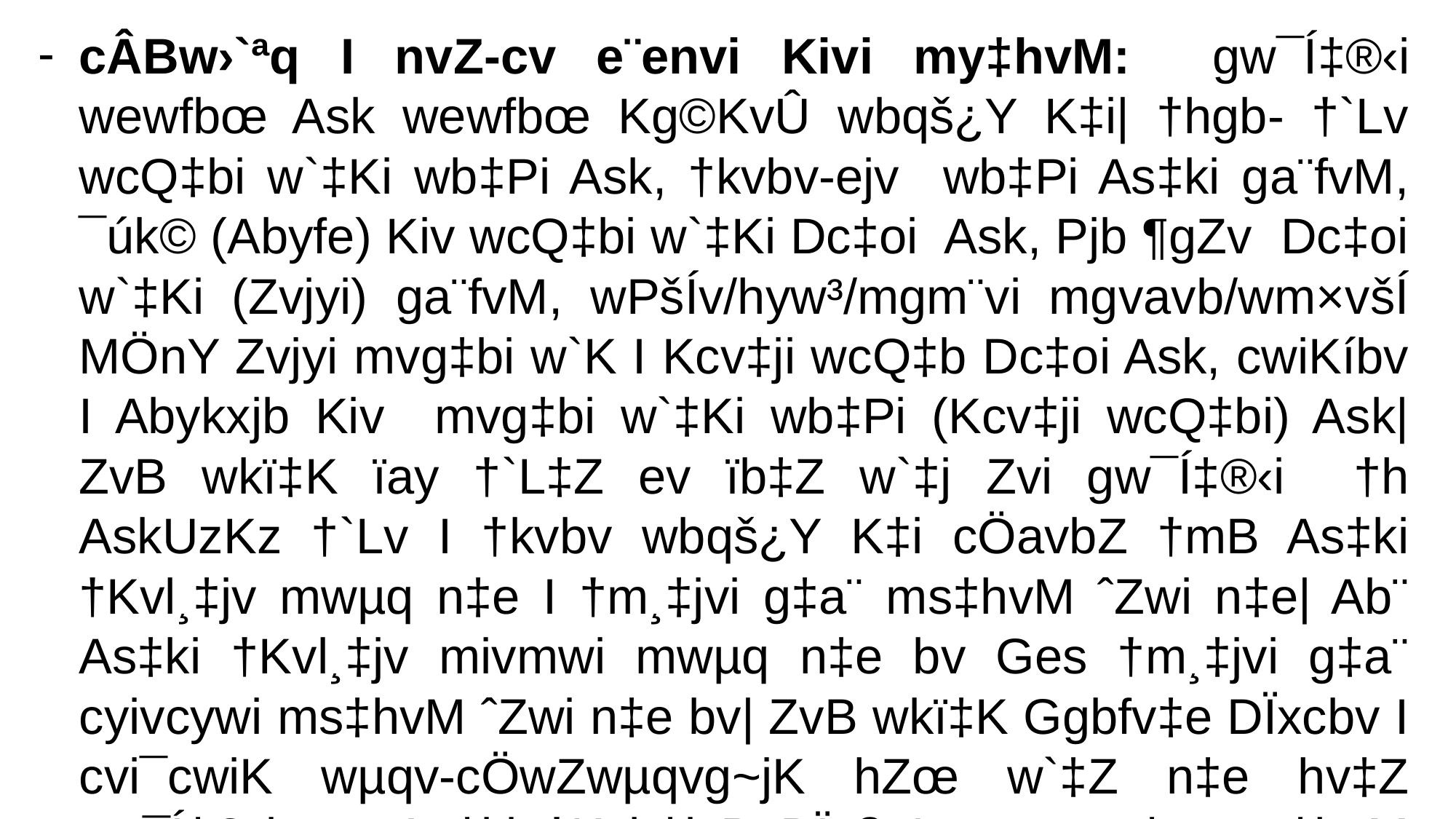

cÂBw›`ªq I nvZ-cv e¨envi Kivi my‡hvM:  gw¯Í‡®‹i wewfbœ Ask wewfbœ Kg©KvÛ wbqš¿Y K‡i| †hgb- †`Lv wcQ‡bi w`‡Ki wb‡Pi Ask, †kvbv-ejv  wb‡Pi As‡ki ga¨fvM, ¯úk© (Abyfe) Kiv wcQ‡bi w`‡Ki Dc‡oi  Ask, Pjb ¶gZv  Dc‡oi w`‡Ki (Zvjyi) ga¨fvM, wPšÍv/hyw³/mgm¨vi mgvavb/wm×všÍ MÖnY Zvjyi mvg‡bi w`K I Kcv‡ji wcQ‡b Dc‡oi Ask, cwiKíbv I Abykxjb Kiv  mvg‡bi w`‡Ki wb‡Pi (Kcv‡ji wcQ‡bi) Ask| ZvB wkï‡K ïay †`L‡Z ev ïb‡Z w`‡j Zvi gw¯Í‡®‹i  †h AskUzKz †`Lv I †kvbv wbqš¿Y K‡i cÖavbZ †mB As‡ki †Kvl¸‡jv mwµq n‡e I †m¸‡jvi g‡a¨ ms‡hvM ˆZwi n‡e| Ab¨ As‡ki †Kvl¸‡jv mivmwi mwµq n‡e bv Ges †m¸‡jvi g‡a¨ cyivcywi ms‡hvM ˆZwi n‡e bv| ZvB wkï‡K Ggbfv‡e DÏxcbv I cvi¯cwiK wµqv-cÖwZwµqvg~jK hZœ w`‡Z n‡e hv‡Z gw¯Í‡®‹i me As‡ki †Kvl¸‡jvB DÏxß I mwµq n‡q ms‡hvM ˆZwi Ki‡Z cv‡i| Avi GRb¨ wkï‡K Ggbfv‡e cvi¯úvwiK wµqvgyjK hZœ †`Iqv hv‡Z †m Zvi cvuPwU Bw›`ªq h_v: †PvL, Kvb, bvK, wRnŸv I Z¡‡Ki h_vh_ e¨envi Kivi my‡hvM cvq|